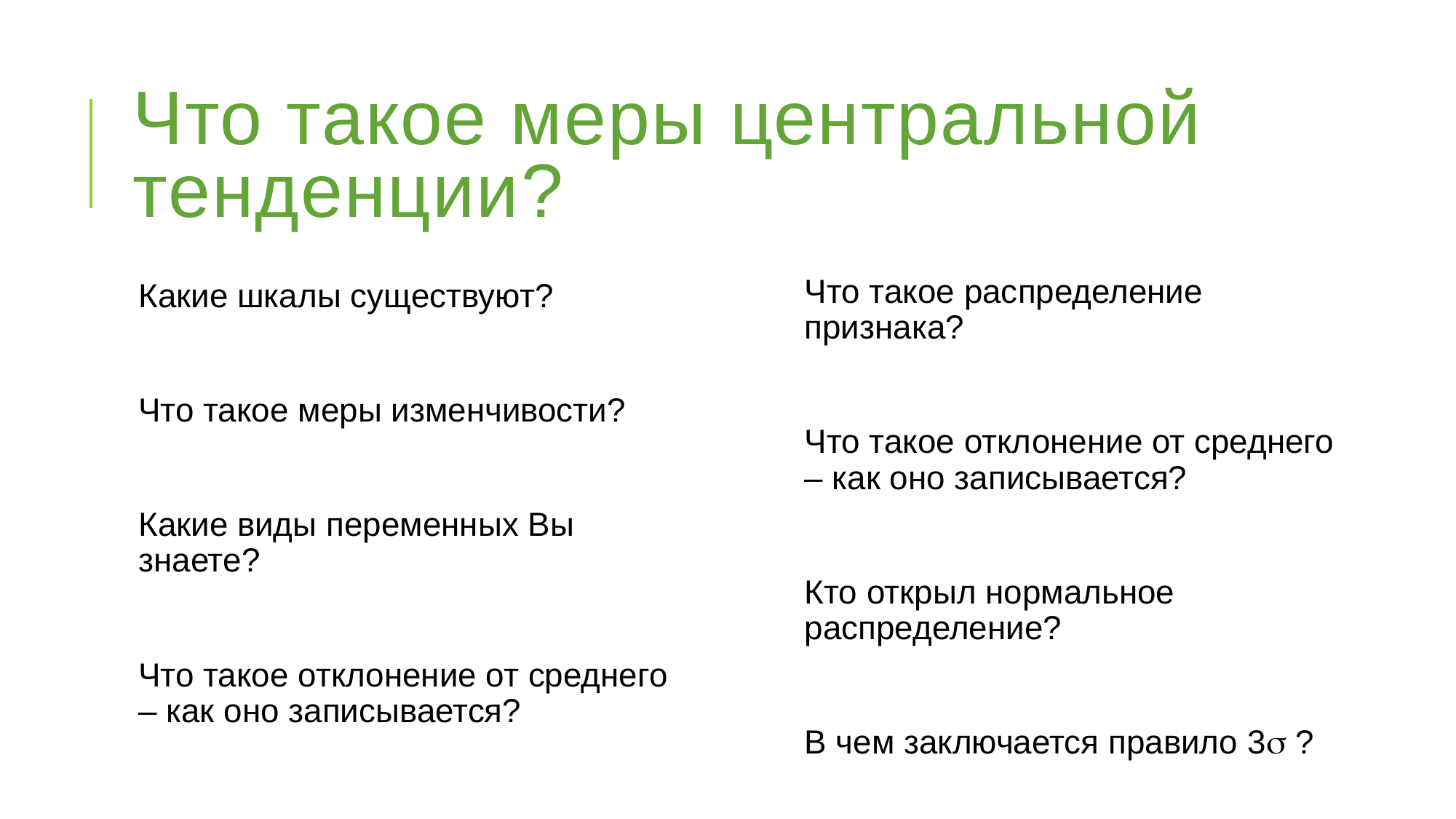

# Что такое меры центральной тенденции?
Что такое распределение признака?

Что такое отклонение от среднего – как оно записывается?

Кто открыл нормальное распределение?

В чем заключается правило 3σ ?

Какие шкалы существуют?

Что такое меры изменчивости?

Какие виды переменных Вы знаете?

Что такое отклонение от среднего – как оно записывается?